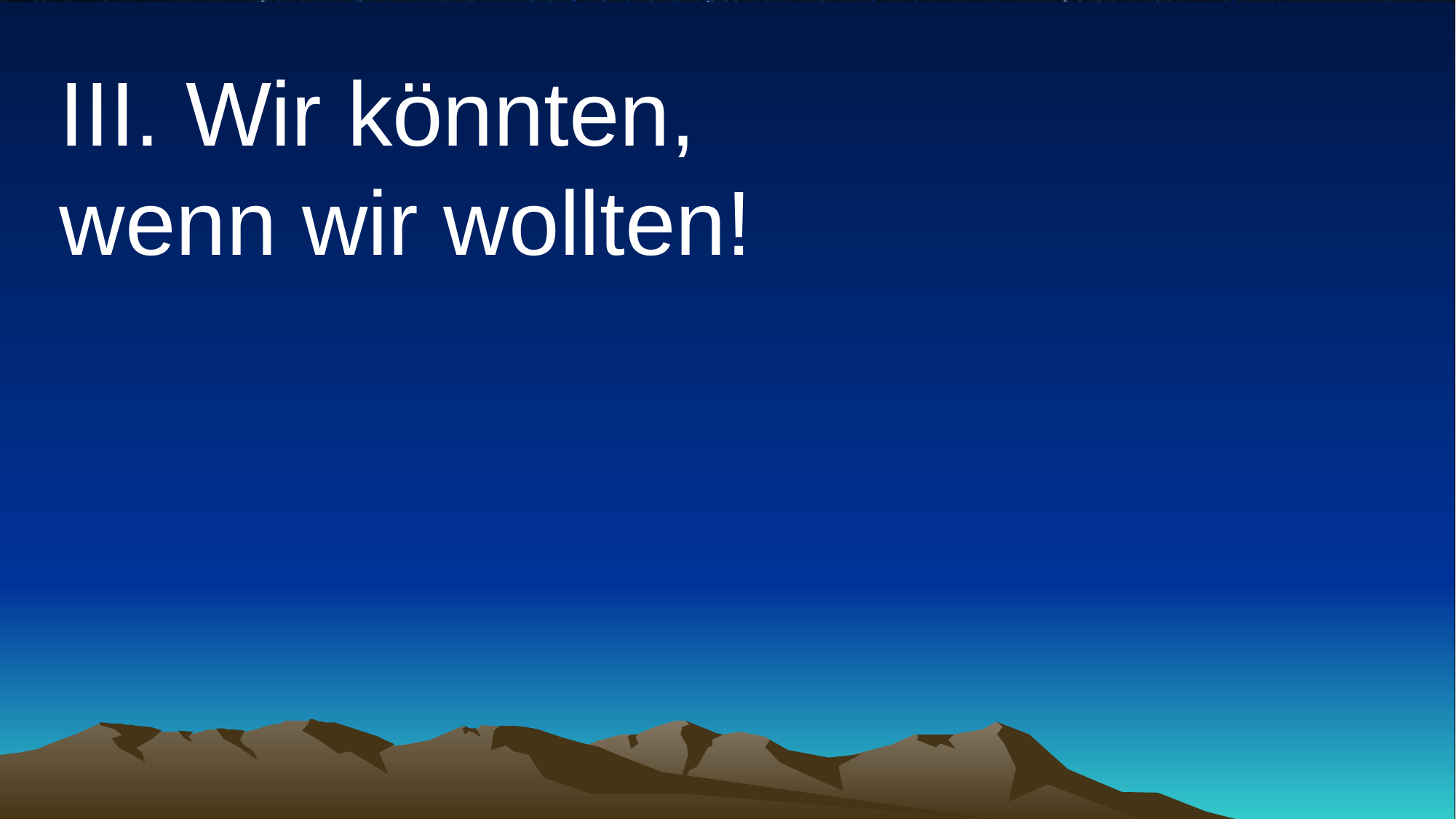

# III. Wir könnten, wenn wir wollten!